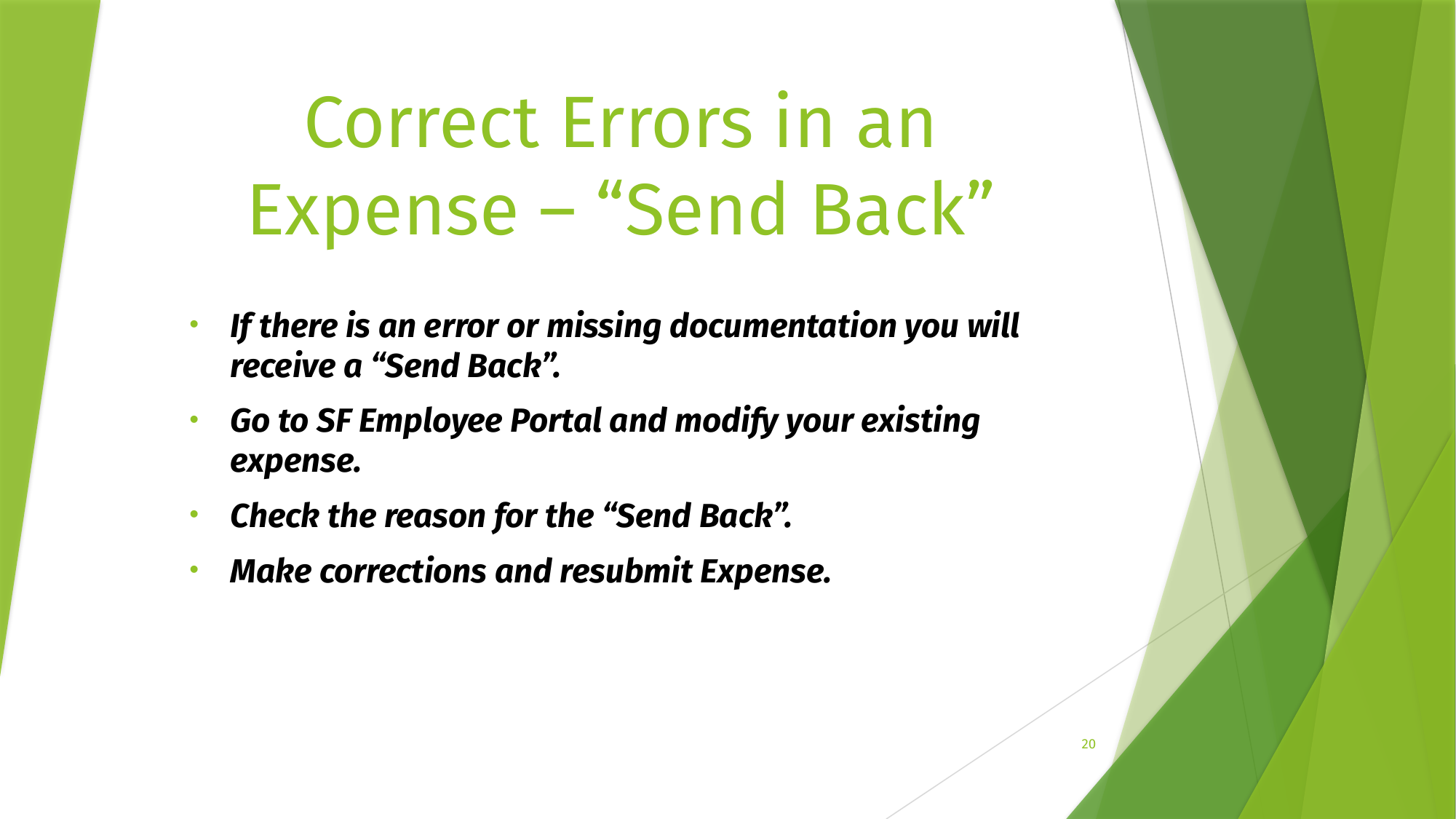

# Correct Errors in an Expense – “Send Back”
If there is an error or missing documentation you will receive a “Send Back”.
Go to SF Employee Portal and modify your existing expense.
Check the reason for the “Send Back”.
Make corrections and resubmit Expense.

20